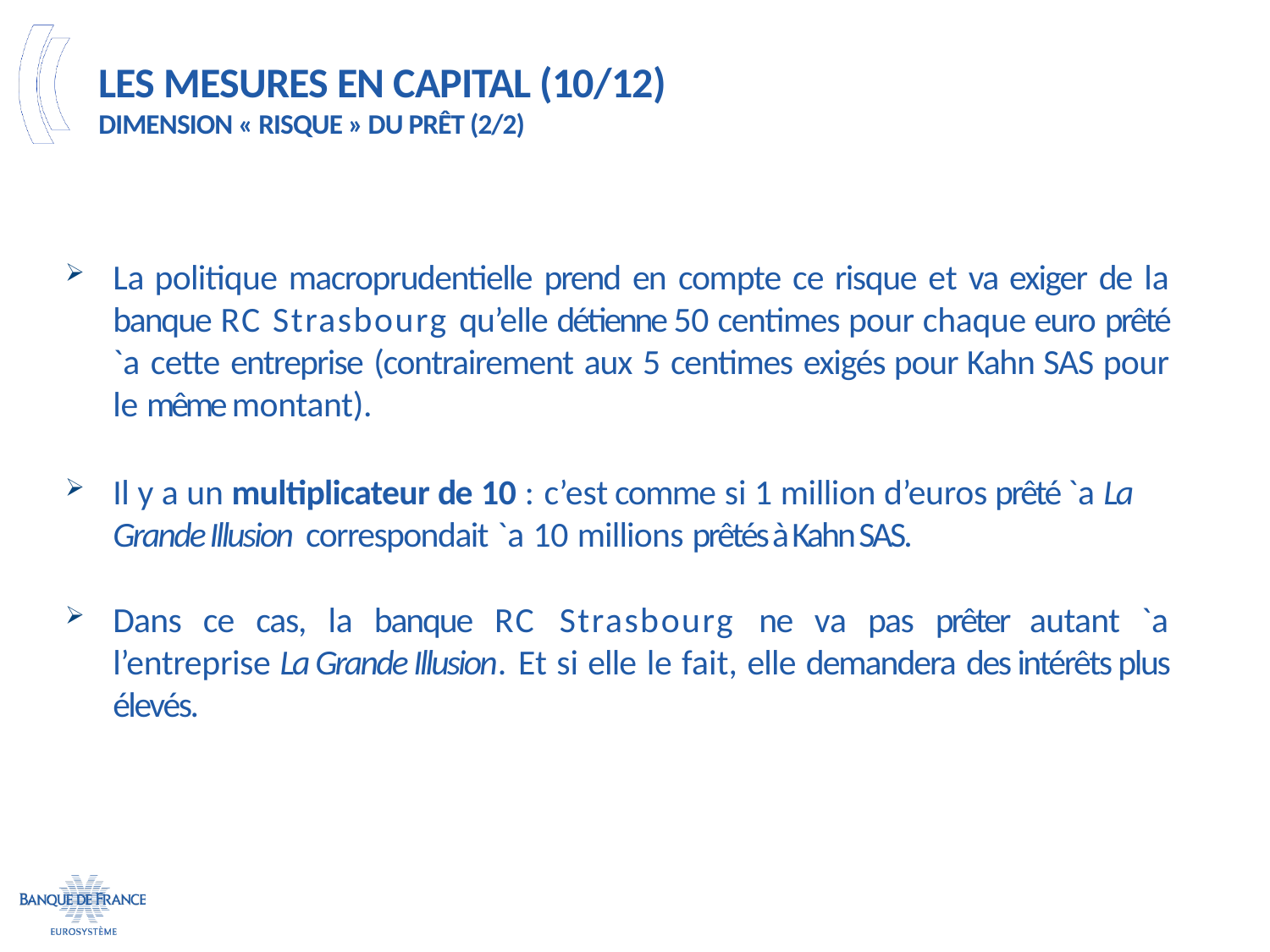

# Les mesures en capital (10/12) Dimension « risque » du prêt (2/2)

La politique macroprudentielle prend en compte ce risque et va exiger de la banque RC Strasbourg qu’elle détienne 50 centimes pour chaque euro prêté `a cette entreprise (contrairement aux 5 centimes exigés pour Kahn SAS pour le même montant).

Il y a un multiplicateur de 10 : c’est comme si 1 million d’euros prêté `a La Grande Illusion correspondait `a 10 millions prêtés à Kahn SAS.

Dans ce cas, la banque RC Strasbourg ne va pas prêter autant `a l’entreprise La Grande Illusion. Et si elle le fait, elle demandera des intérêts plus élevés.